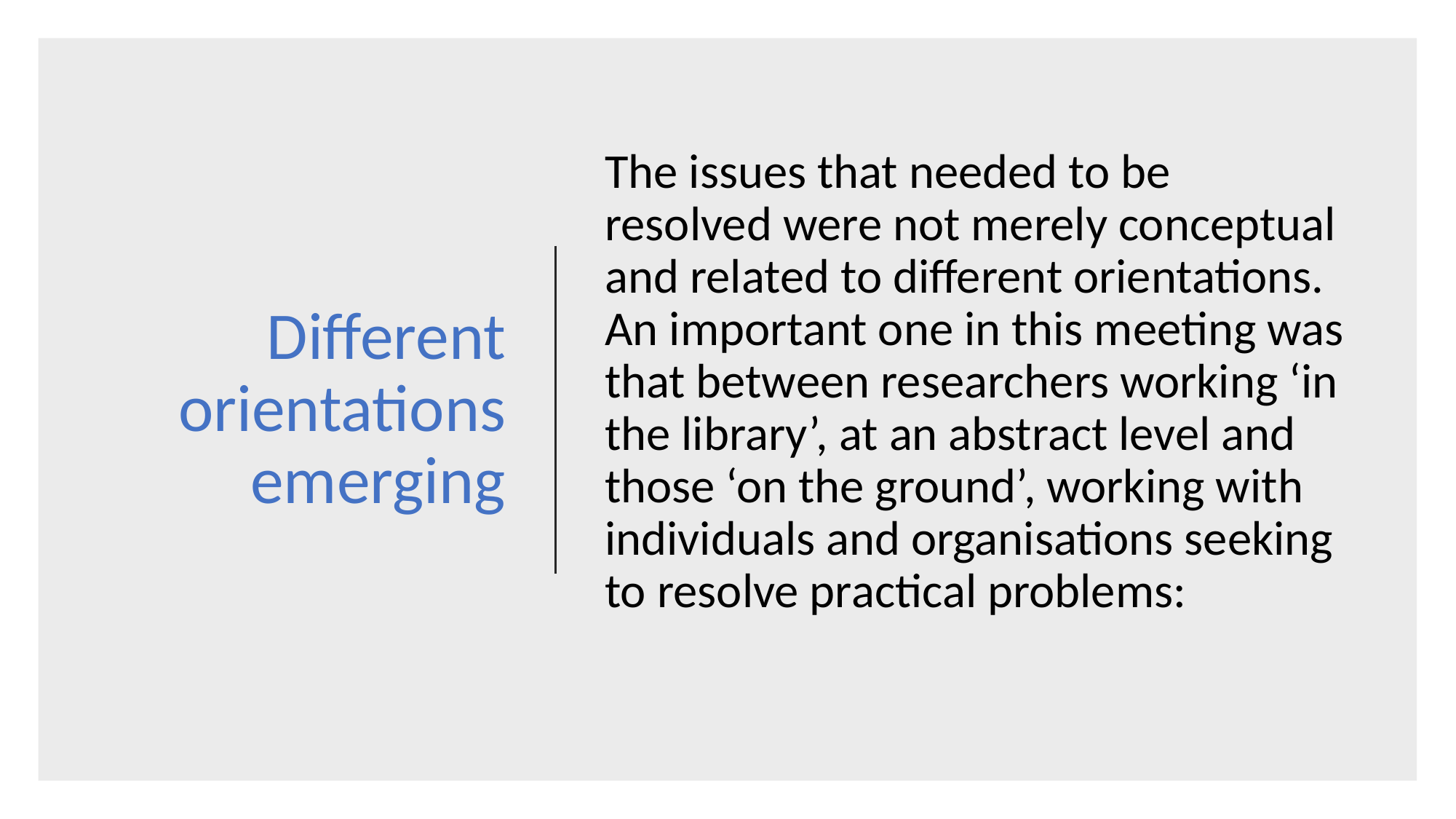

# Different orientations emerging
The issues that needed to be resolved were not merely conceptual and related to different orientations. An important one in this meeting was that between researchers working ‘in the library’, at an abstract level and those ‘on the ground’, working with individuals and organisations seeking to resolve practical problems: